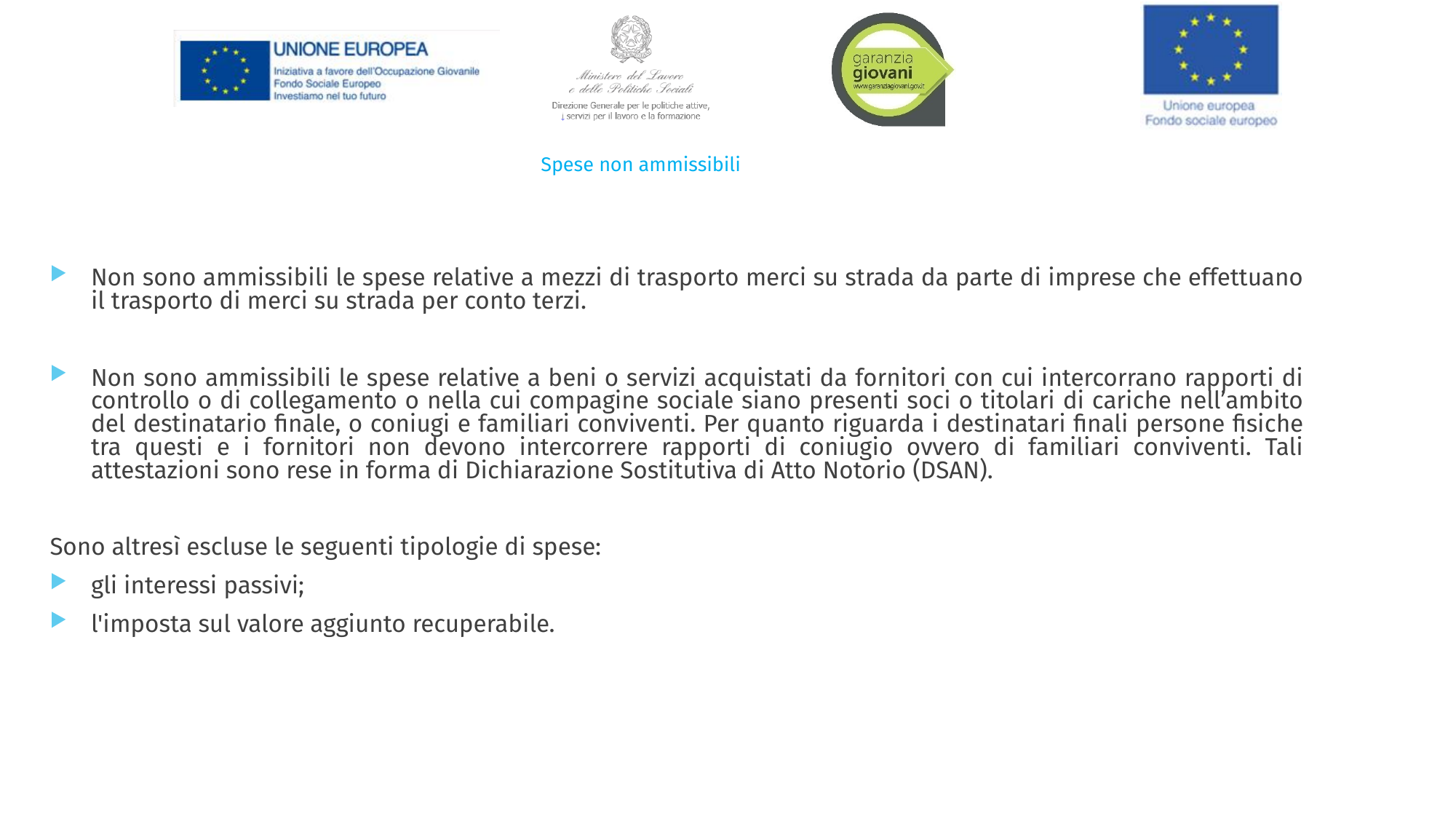

# Spese non ammissibili

Non sono ammissibili le spese relative a mezzi di trasporto merci su strada da parte di imprese che effettuano il trasporto di merci su strada per conto terzi.

Non sono ammissibili le spese relative a beni o servizi acquistati da fornitori con cui intercorrano rapporti di controllo o di collegamento o nella cui compagine sociale siano presenti soci o titolari di cariche nell’ambito del destinatario finale, o coniugi e familiari conviventi. Per quanto riguarda i destinatari finali persone fisiche tra questi e i fornitori non devono intercorrere rapporti di coniugio ovvero di familiari conviventi. Tali attestazioni sono rese in forma di Dichiarazione Sostitutiva di Atto Notorio (DSAN).

Sono altresì escluse le seguenti tipologie di spese:
gli interessi passivi;
l'imposta sul valore aggiunto recuperabile.